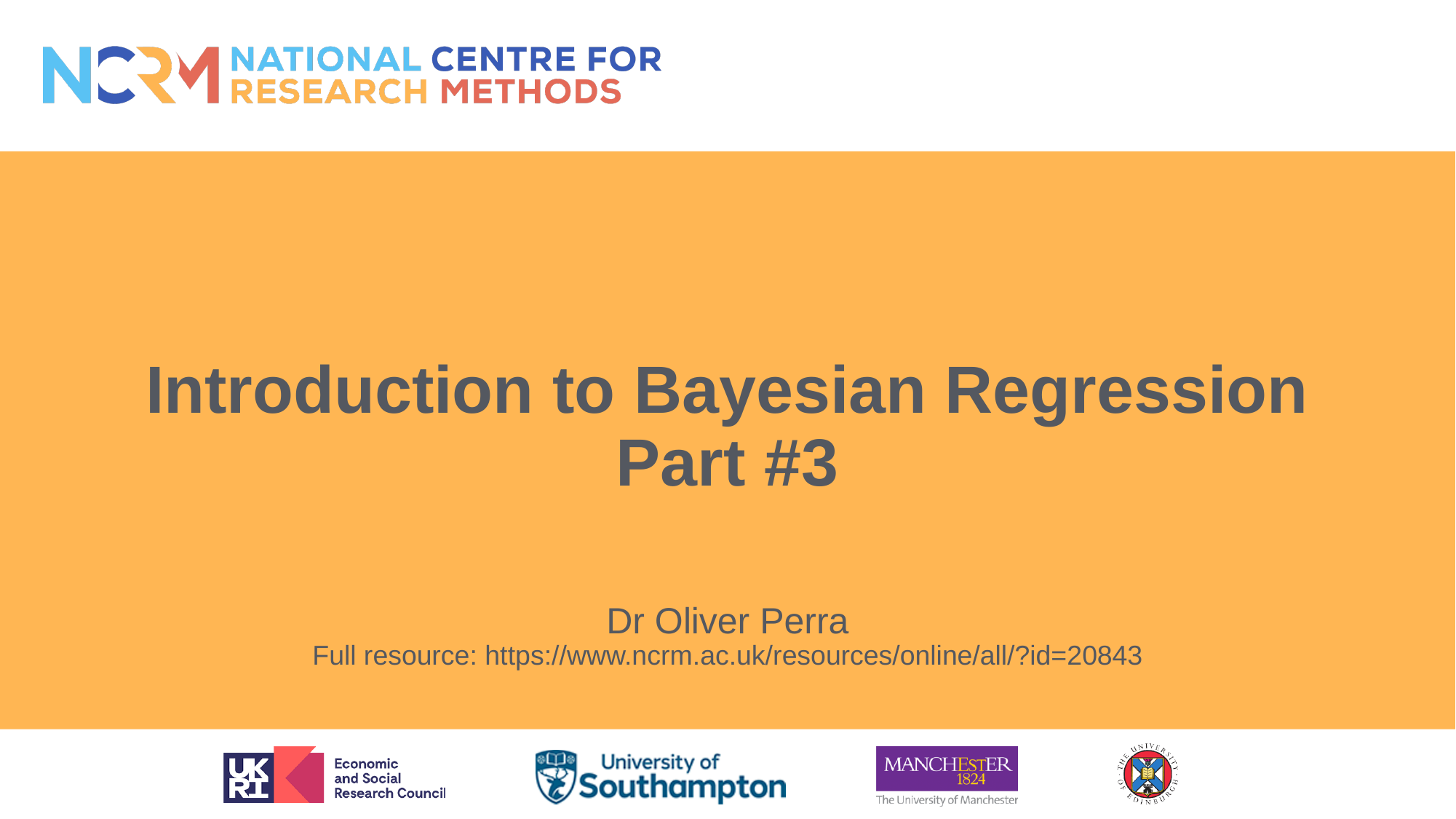

# Introduction to Bayesian Regression Part #3
Dr Oliver Perra
Full resource: https://www.ncrm.ac.uk/resources/online/all/?id=20843